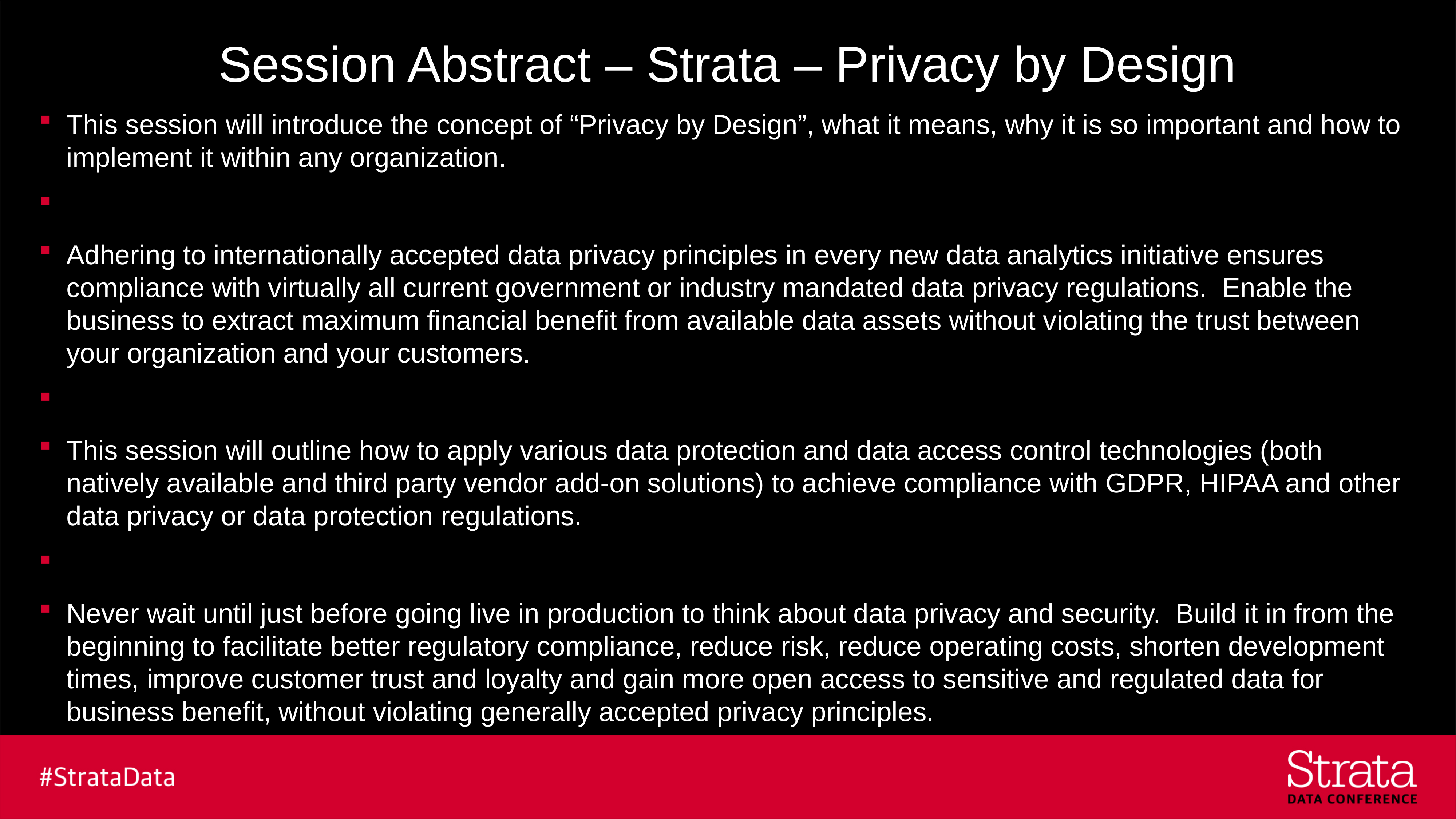

# Session Abstract – Strata – Privacy by Design
This session will introduce the concept of “Privacy by Design”, what it means, why it is so important and how to implement it within any organization.

Adhering to internationally accepted data privacy principles in every new data analytics initiative ensures compliance with virtually all current government or industry mandated data privacy regulations.  Enable the business to extract maximum financial benefit from available data assets without violating the trust between your organization and your customers.

This session will outline how to apply various data protection and data access control technologies (both natively available and third party vendor add-on solutions) to achieve compliance with GDPR, HIPAA and other data privacy or data protection regulations.

Never wait until just before going live in production to think about data privacy and security.  Build it in from the beginning to facilitate better regulatory compliance, reduce risk, reduce operating costs, shorten development times, improve customer trust and loyalty and gain more open access to sensitive and regulated data for business benefit, without violating generally accepted privacy principles.